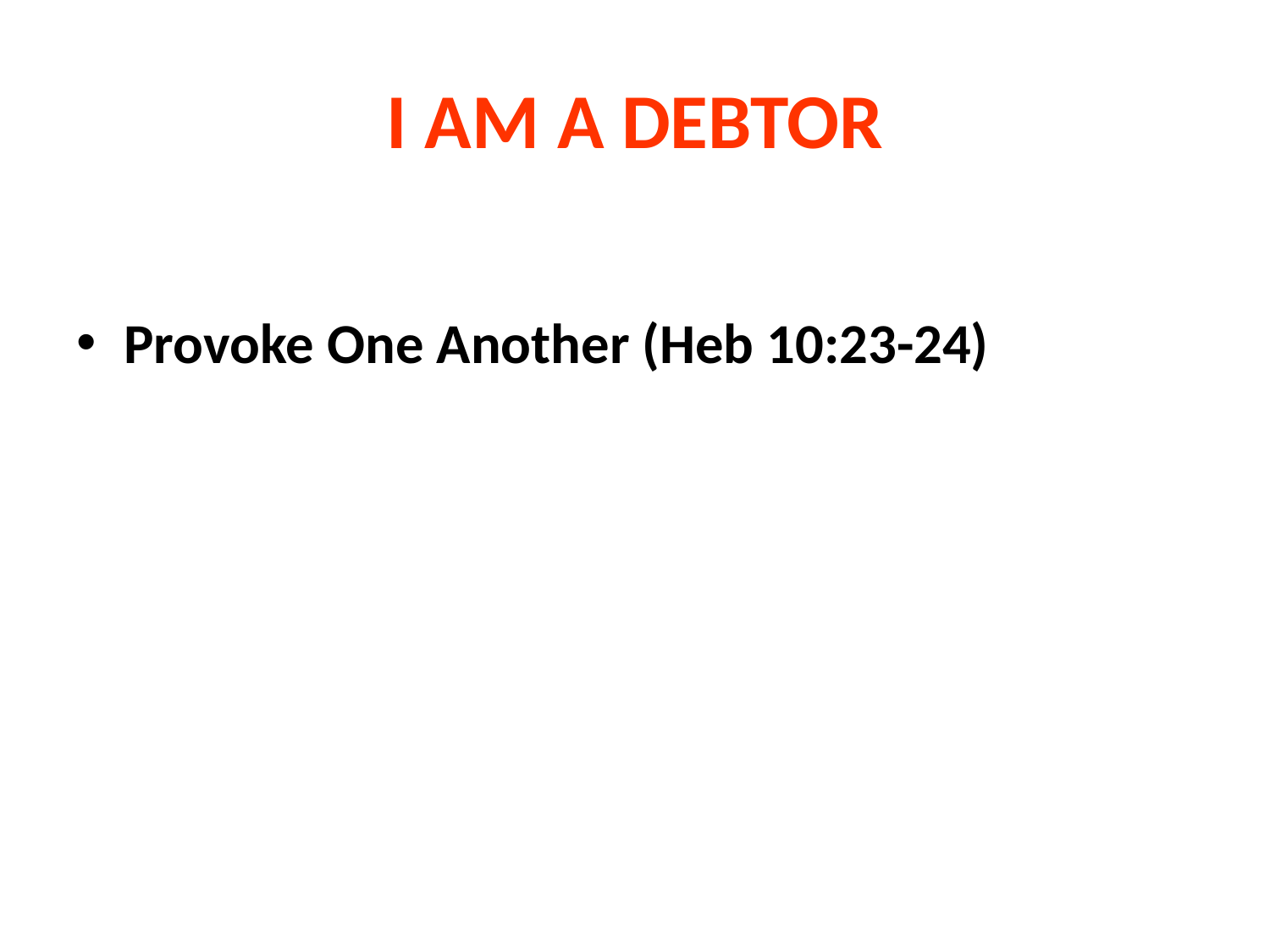

# I AM A DEBTOR

Provoke One Another (Heb 10:23-24)